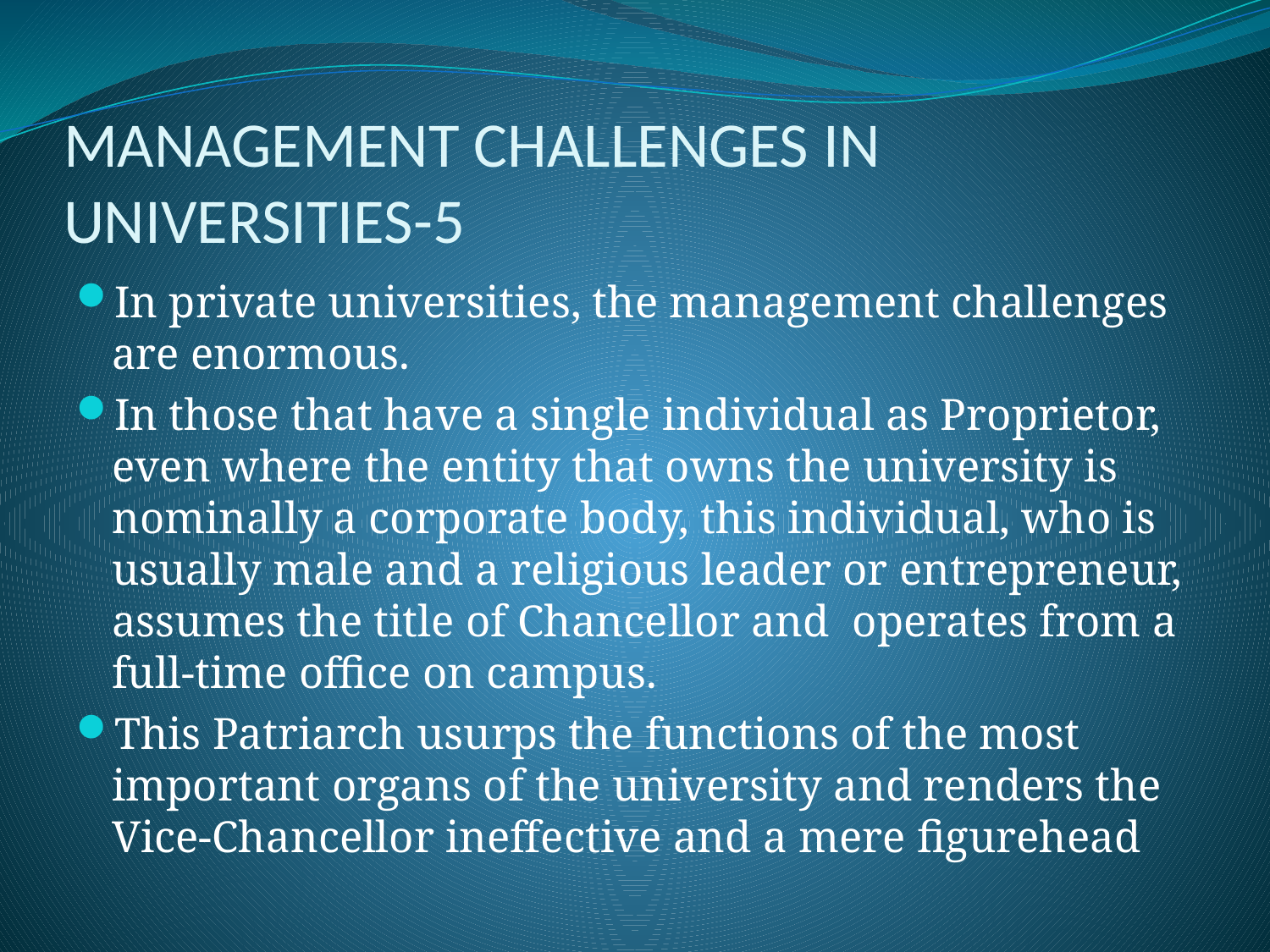

# MANAGEMENT CHALLENGES IN UNIVERSITIES-5
In private universities, the management challenges are enormous.
In those that have a single individual as Proprietor, even where the entity that owns the university is nominally a corporate body, this individual, who is usually male and a religious leader or entrepreneur, assumes the title of Chancellor and  operates from a full-time office on campus.
This Patriarch usurps the functions of the most important organs of the university and renders the Vice-Chancellor ineffective and a mere figurehead